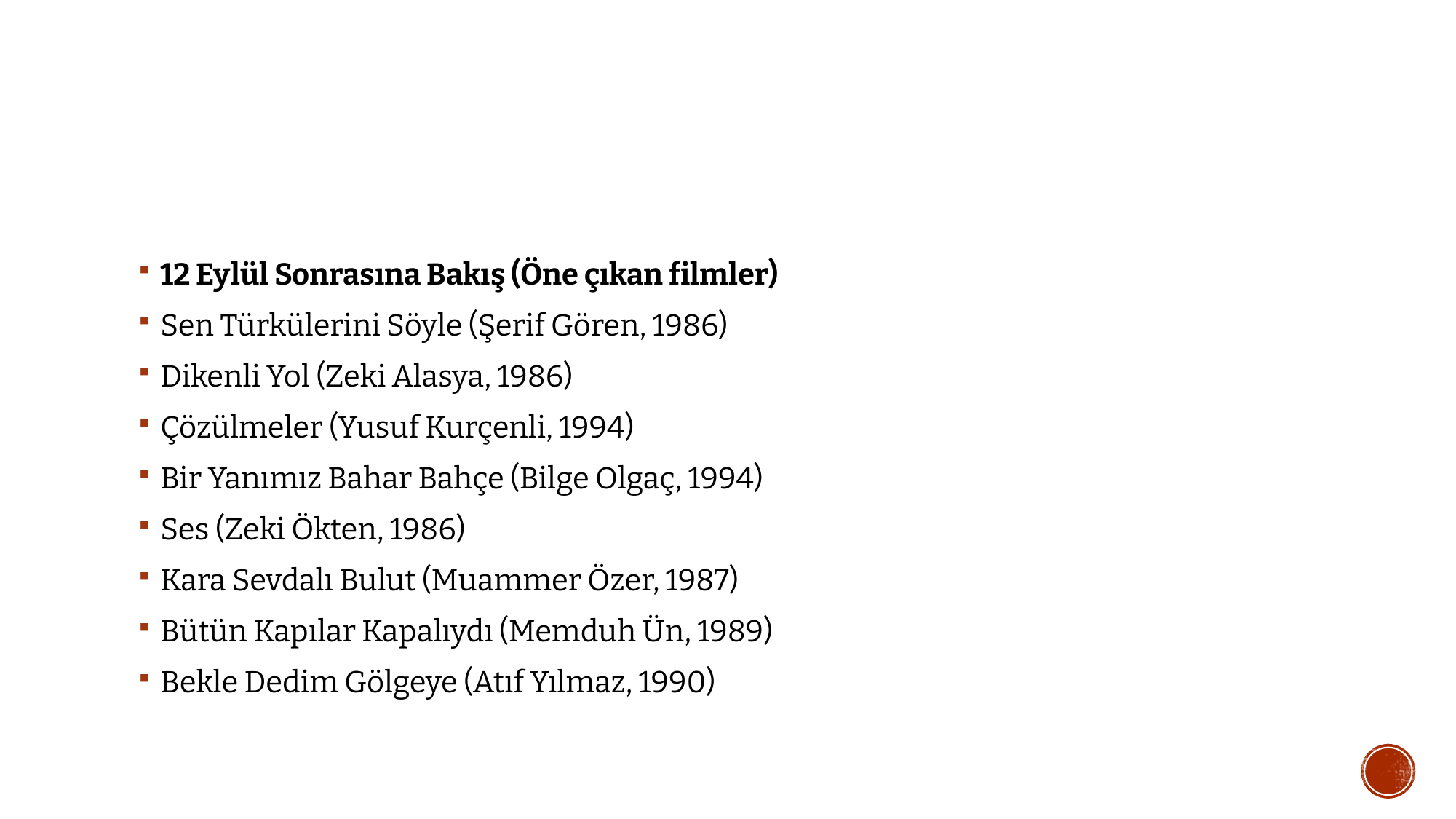

#
12 Eylül Sonrasına Bakış (Öne çıkan filmler)
Sen Türkülerini Söyle (Şerif Gören, 1986)
Dikenli Yol (Zeki Alasya, 1986)
Çözülmeler (Yusuf Kurçenli, 1994)
Bir Yanımız Bahar Bahçe (Bilge Olgaç, 1994)
Ses (Zeki Ökten, 1986)
Kara Sevdalı Bulut (Muammer Özer, 1987)
Bütün Kapılar Kapalıydı (Memduh Ün, 1989)
Bekle Dedim Gölgeye (Atıf Yılmaz, 1990)